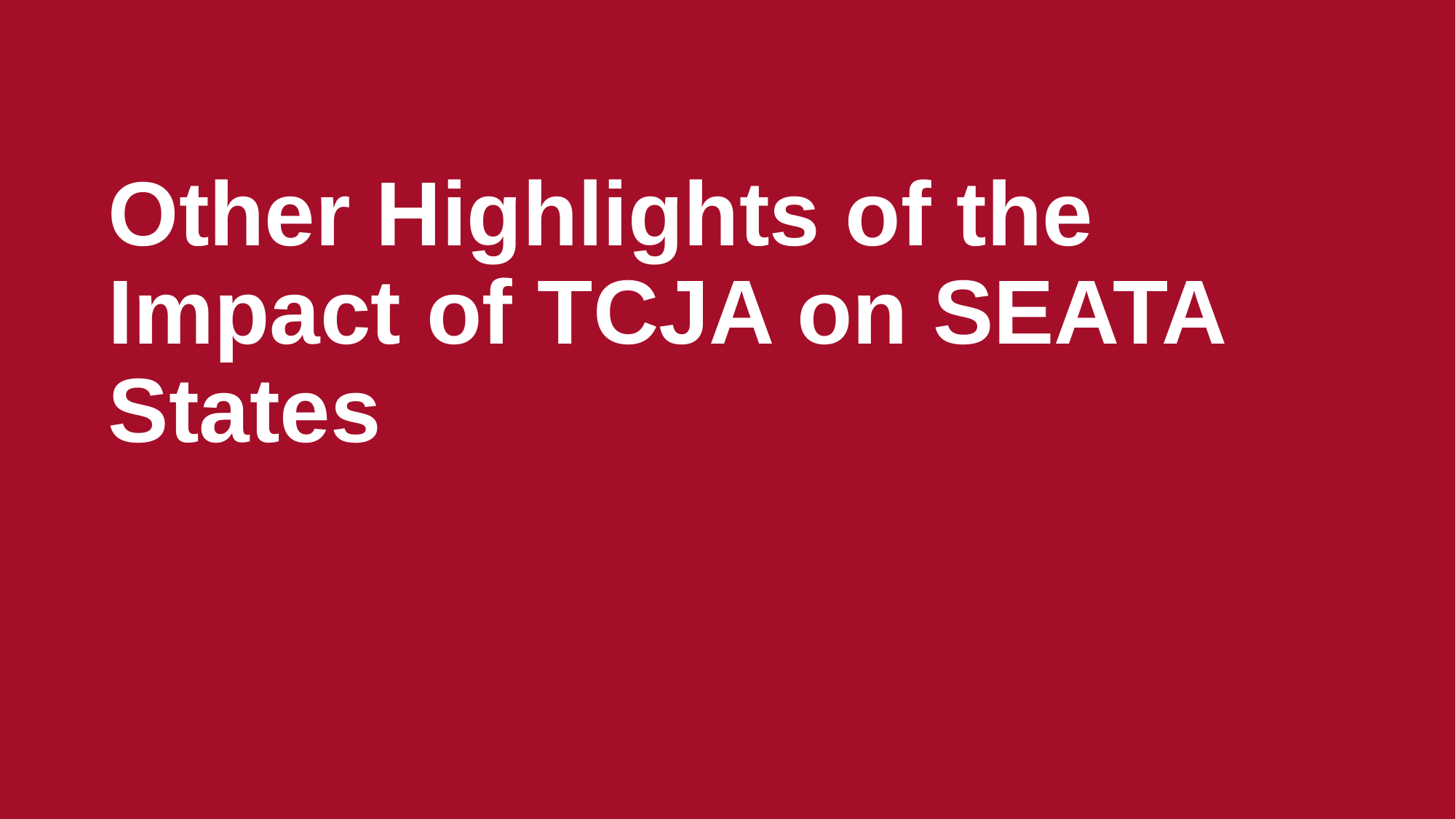

# Other Highlights of the Impact of TCJA on SEATA States